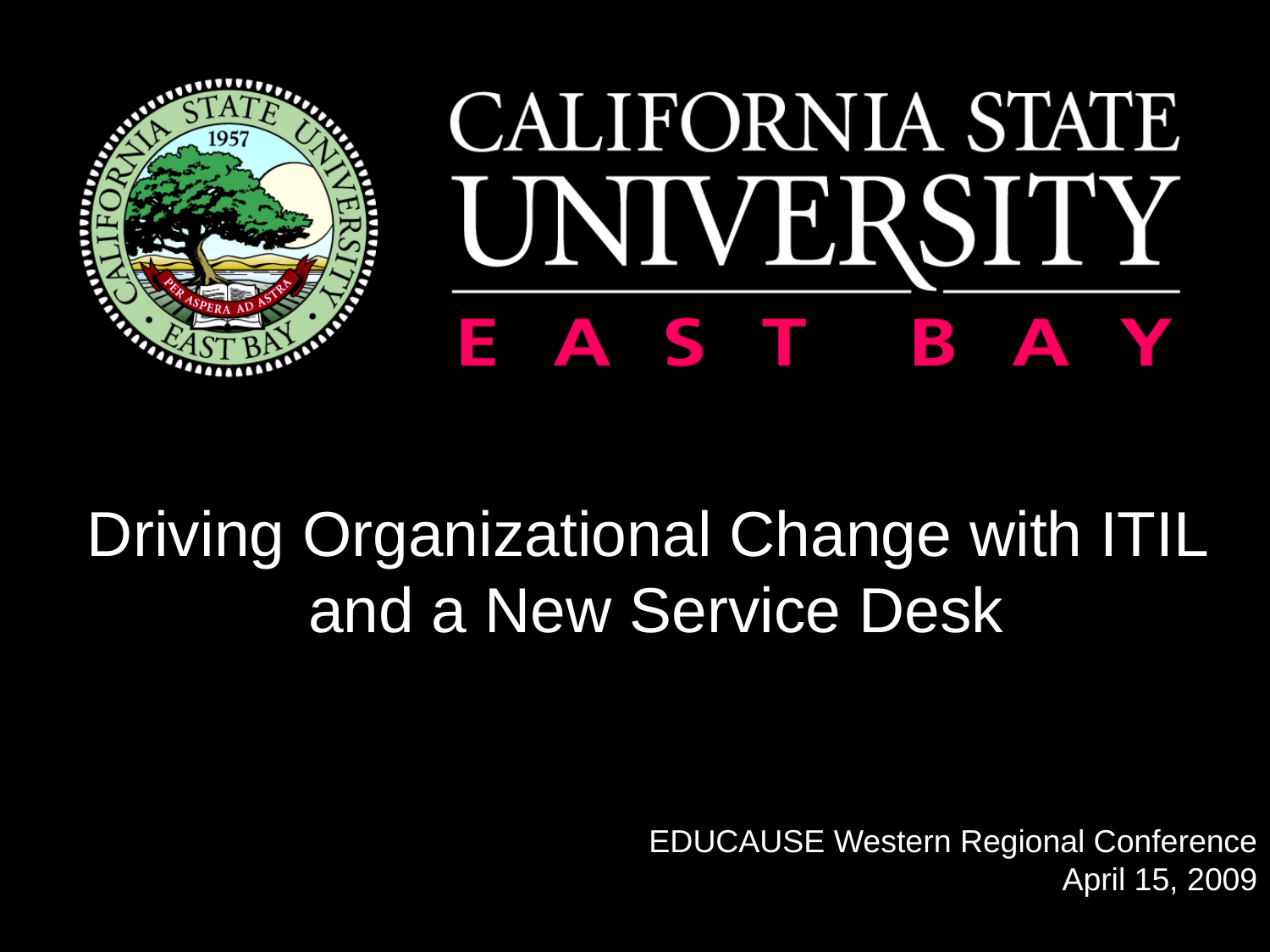

Driving Organizational Change with ITIL
and a New Service Desk

EDUCAUSE Western Regional Conference
April 15, 2009